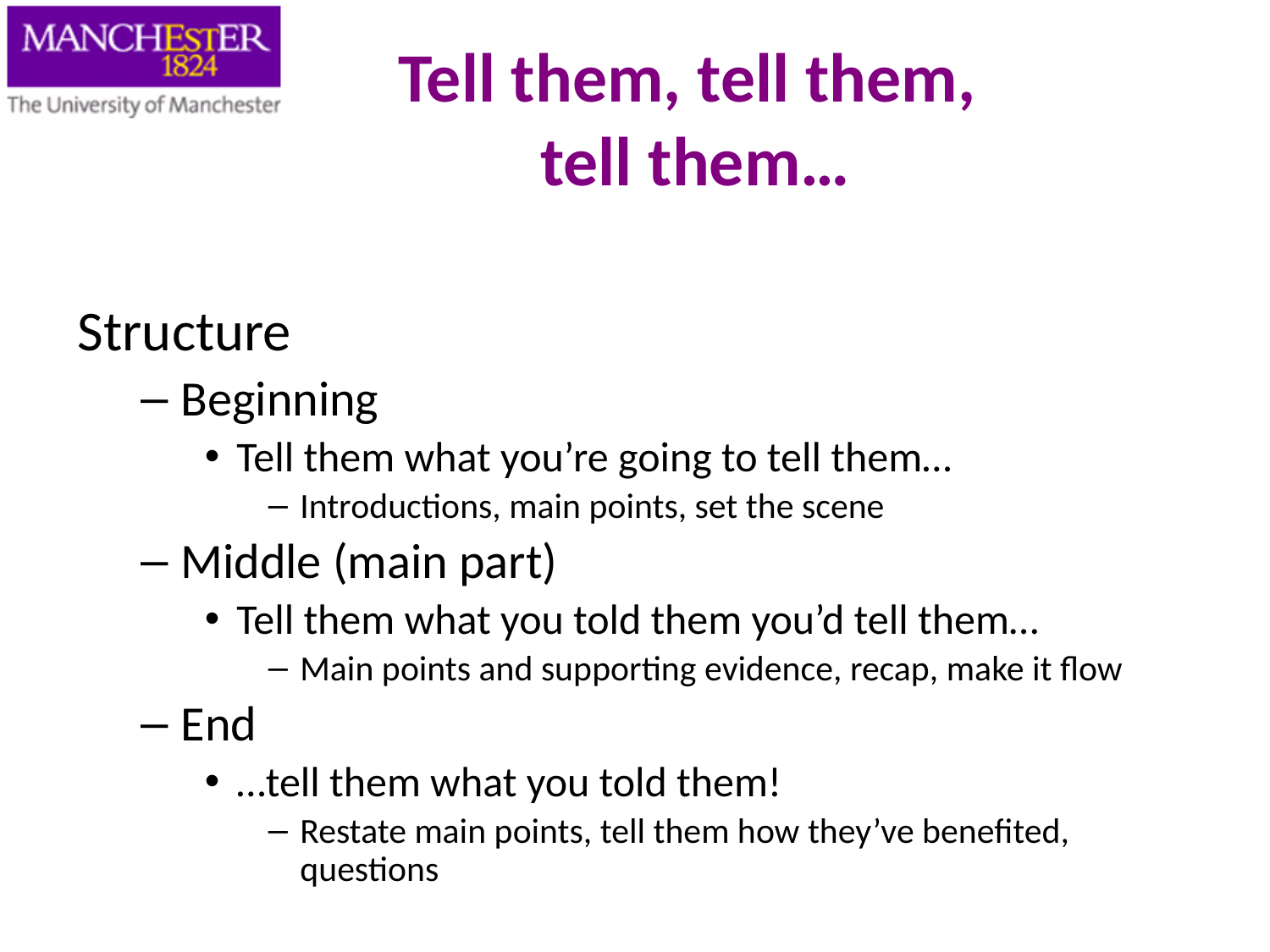

# Tell them, tell them, tell them…
Structure
Beginning
Tell them what you’re going to tell them…
Introductions, main points, set the scene
Middle (main part)
Tell them what you told them you’d tell them…
Main points and supporting evidence, recap, make it flow
End
…tell them what you told them!
Restate main points, tell them how they’ve benefited, questions